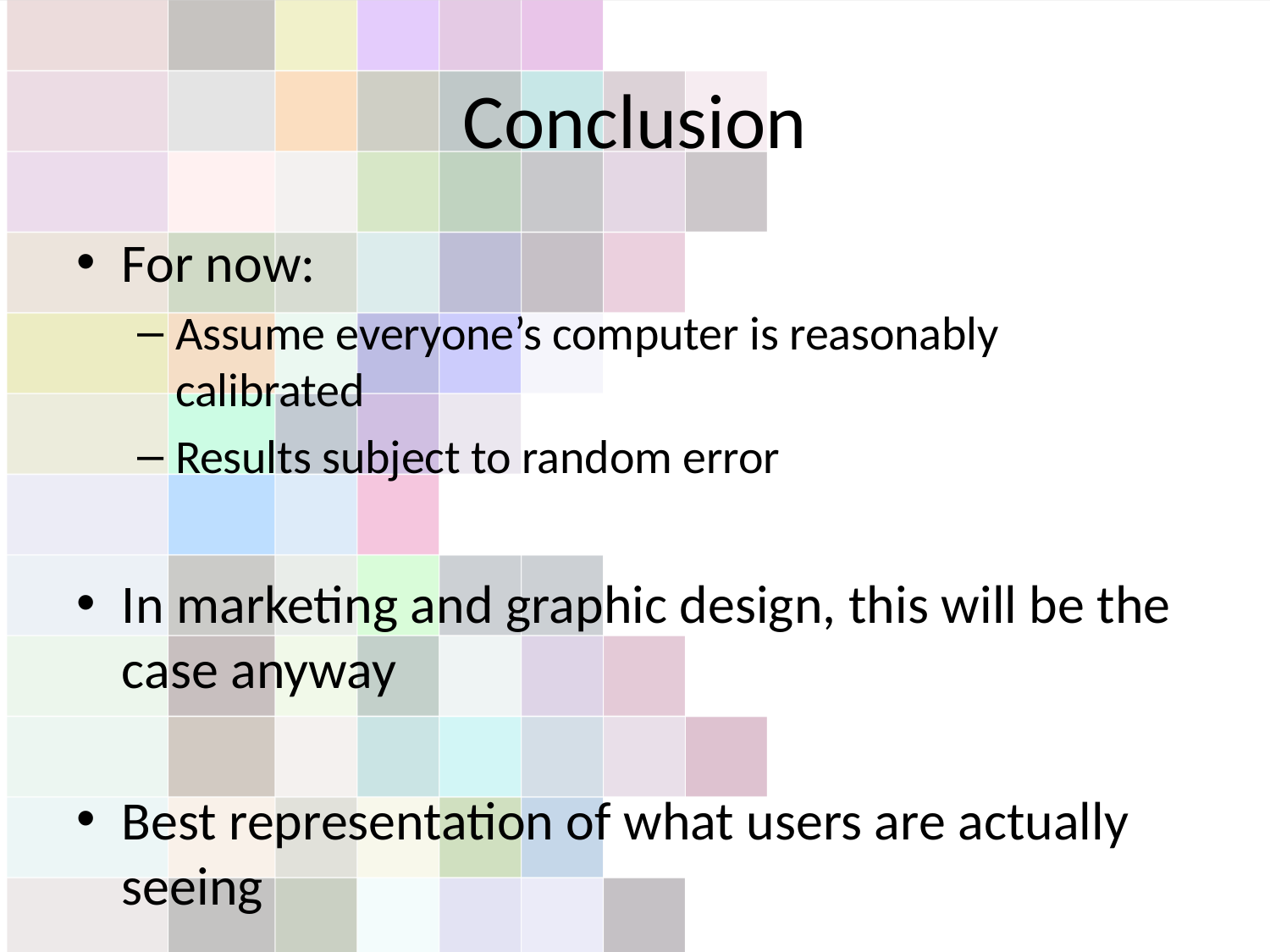

# Conclusion
For now:
Assume everyone’s computer is reasonably calibrated
Results subject to random error

In marketing and graphic design, this will be the case anyway

Best representation of what users are actually seeing